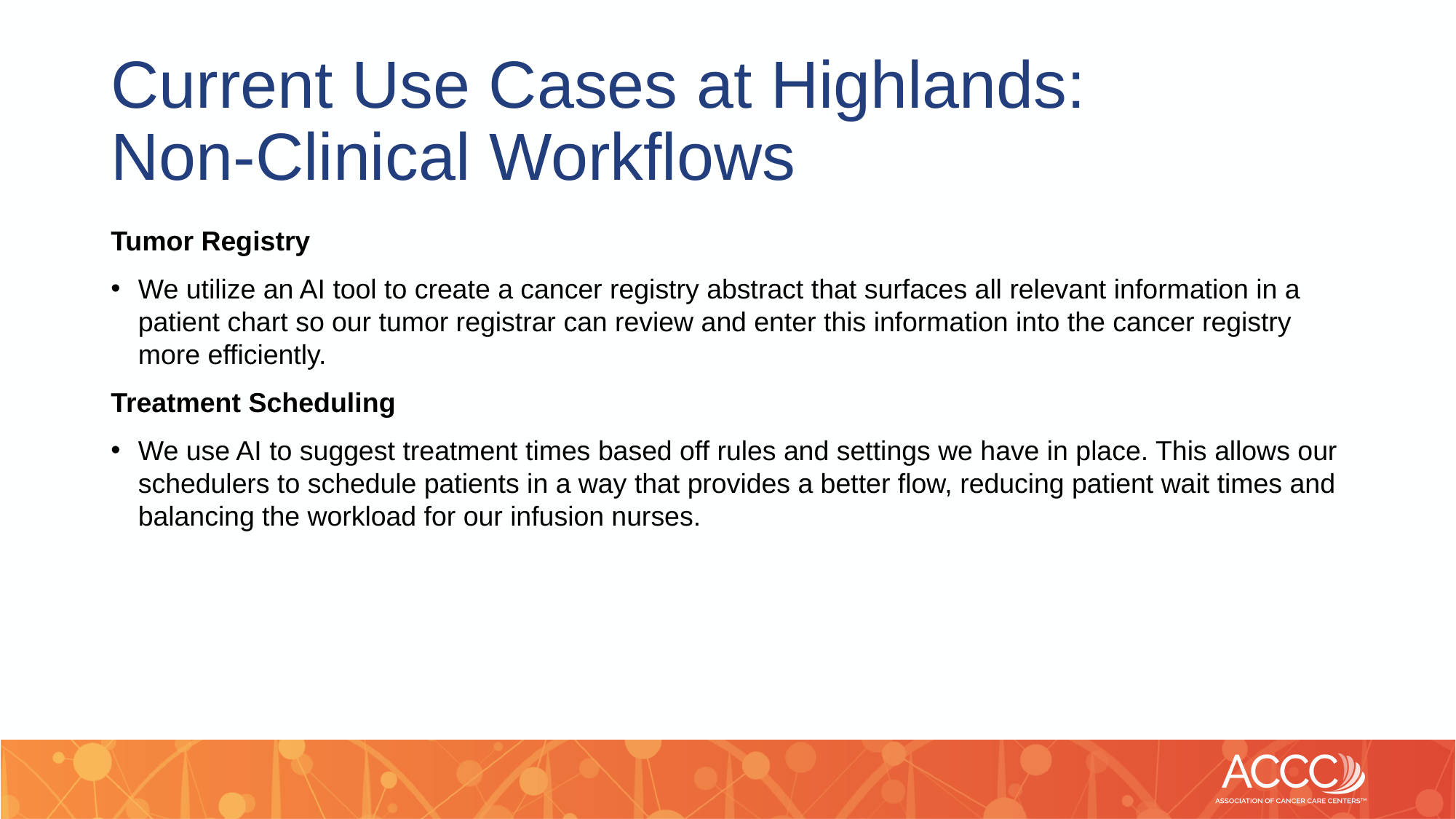

# Current Use Cases at Highlands: Non-Clinical Workflows
Tumor Registry
We utilize an AI tool to create a cancer registry abstract that surfaces all relevant information in a patient chart so our tumor registrar can review and enter this information into the cancer registry more efficiently.
Treatment Scheduling
We use AI to suggest treatment times based off rules and settings we have in place. This allows our schedulers to schedule patients in a way that provides a better flow, reducing patient wait times and balancing the workload for our infusion nurses.